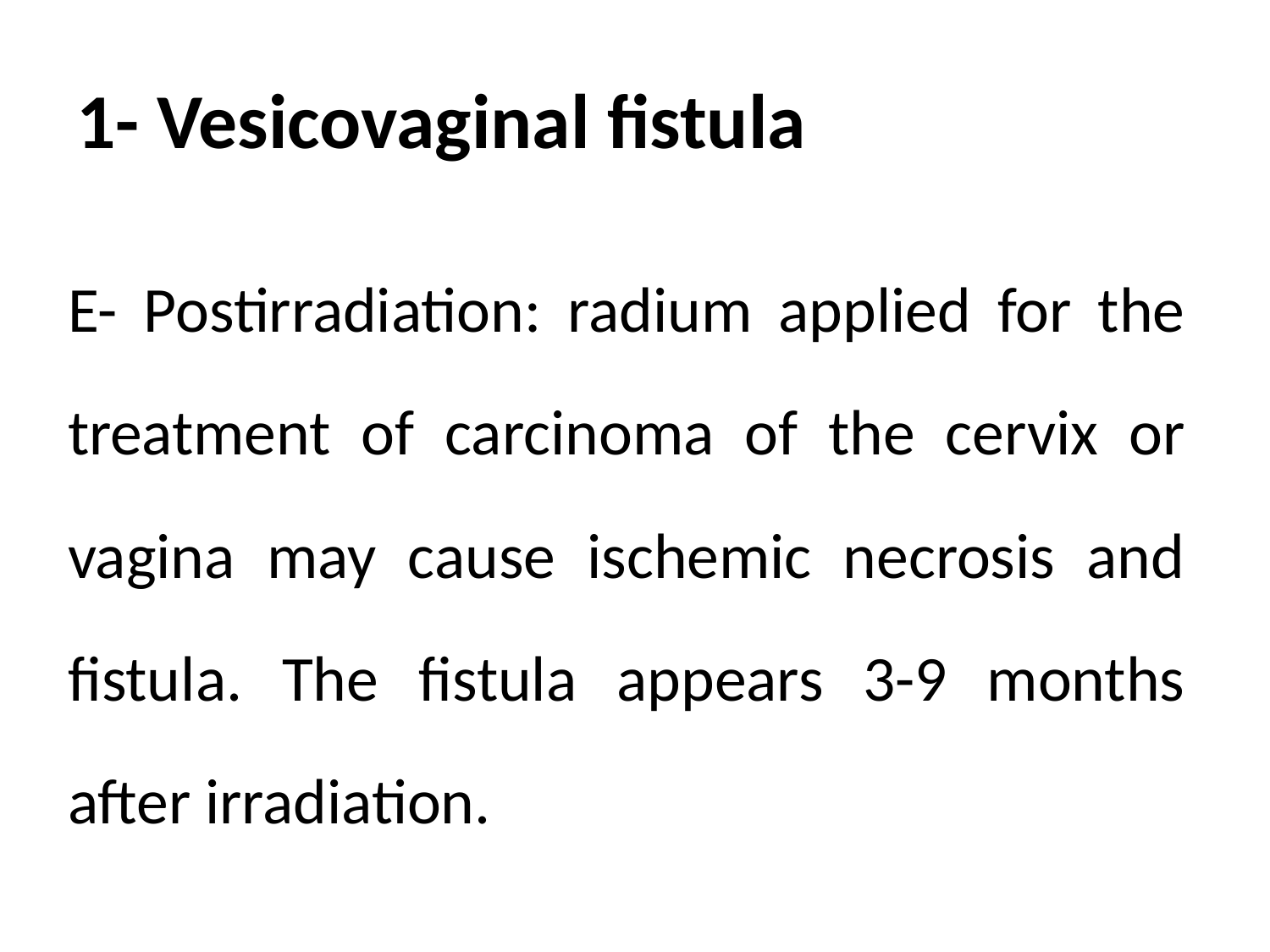

# 1- Vesicovaginal fistula
E- Postirradiation: radium applied for the treatment of carcinoma of the cervix or vagina may cause ischemic necrosis and fistula. The fistula appears 3-9 months after irradiation.